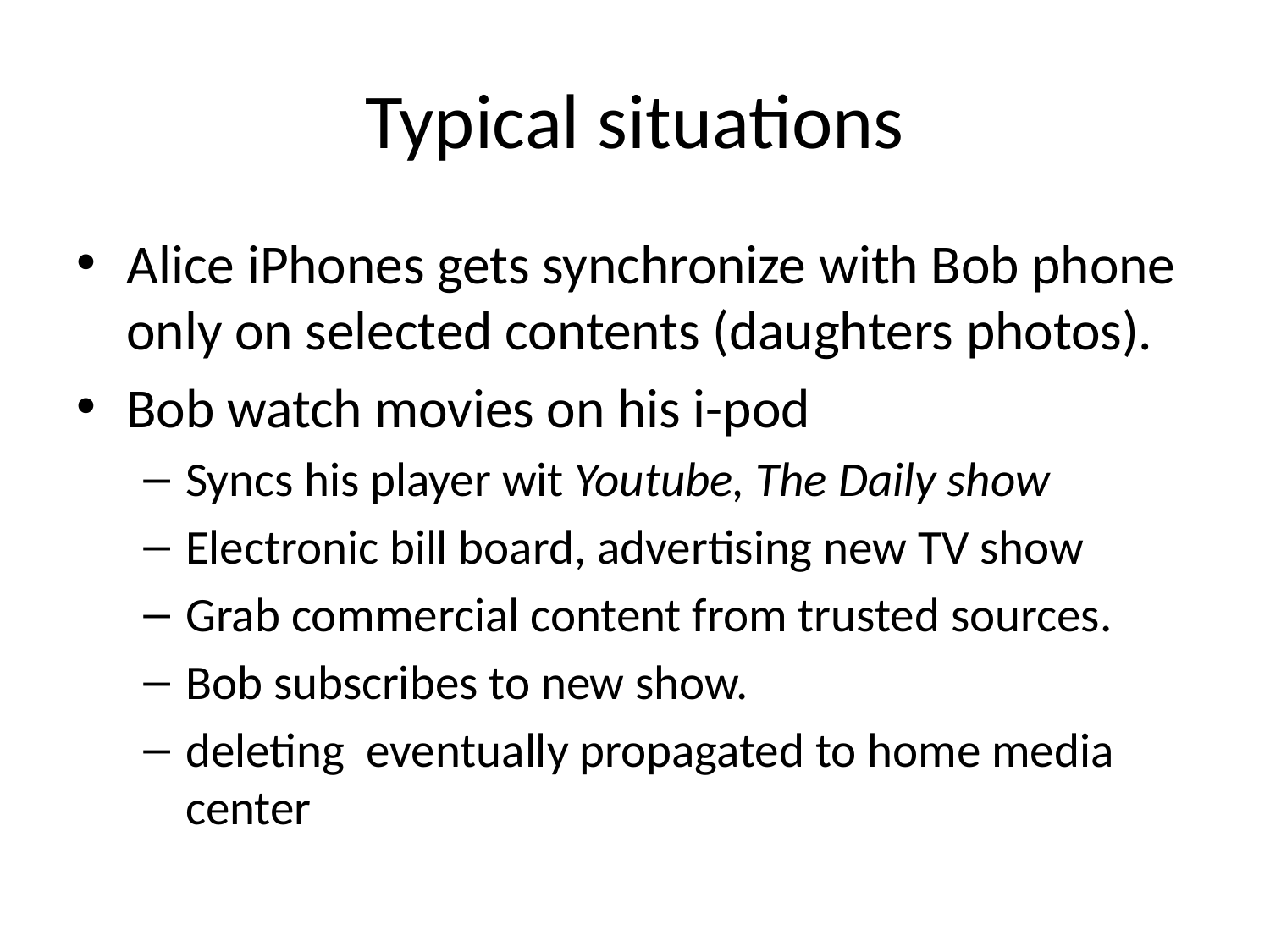

# Typical situations
Alice iPhones gets synchronize with Bob phone only on selected contents (daughters photos).
Bob watch movies on his i-pod
Syncs his player wit Youtube, The Daily show
Electronic bill board, advertising new TV show
Grab commercial content from trusted sources.
Bob subscribes to new show.
deleting  eventually propagated to home media center